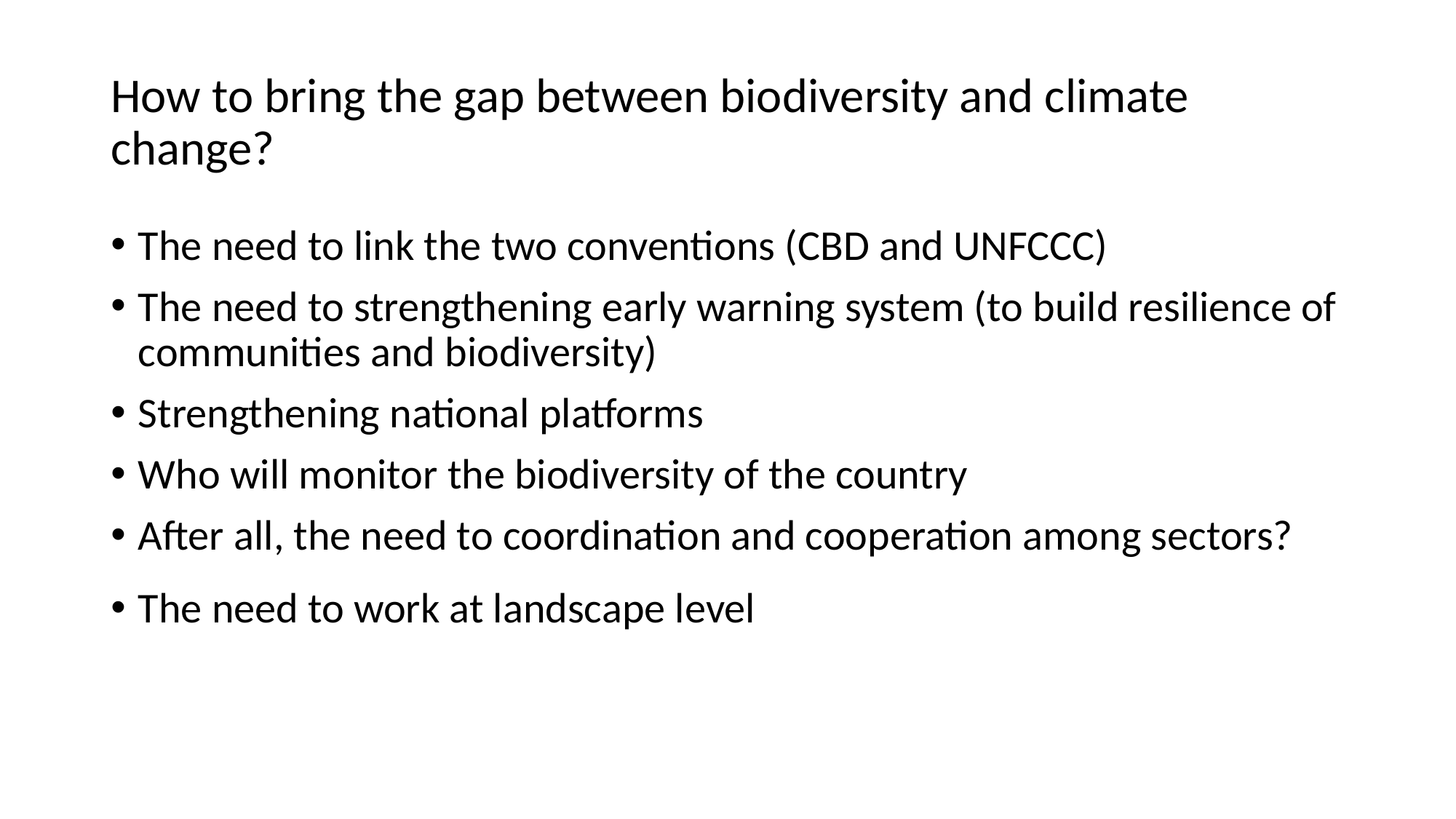

# How to bring the gap between biodiversity and climate change?
The need to link the two conventions (CBD and UNFCCC)
The need to strengthening early warning system (to build resilience of communities and biodiversity)
Strengthening national platforms
Who will monitor the biodiversity of the country
After all, the need to coordination and cooperation among sectors?
The need to work at landscape level